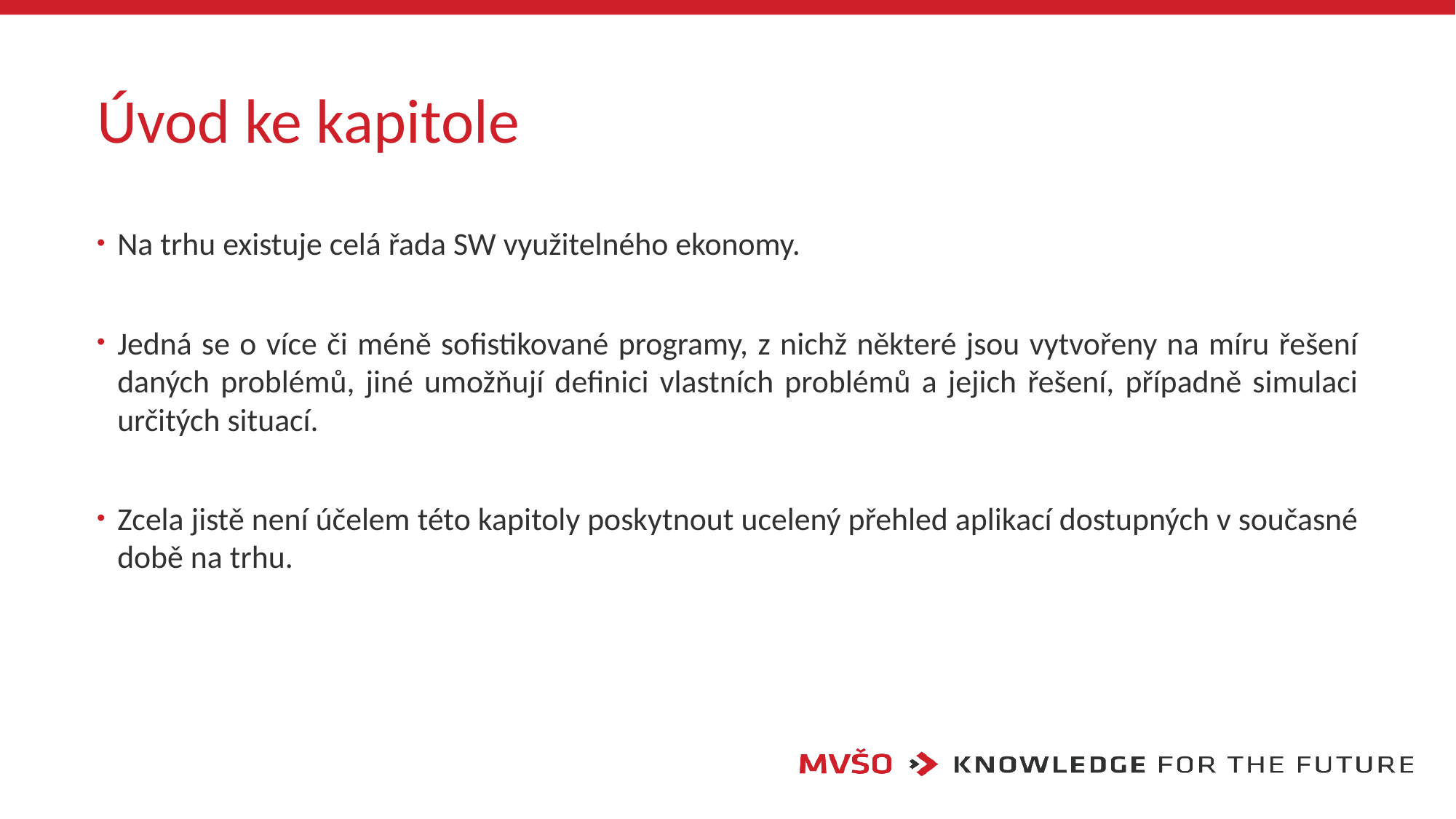

# Úvod ke kapitole
Na trhu existuje celá řada SW využitelného ekonomy.

Jedná se o více či méně sofistikované programy, z nichž některé jsou vytvořeny na míru řešení daných problémů, jiné umožňují definici vlastních problémů a jejich řešení, případně simulaci určitých situací.

Zcela jistě není účelem této kapitoly poskytnout ucelený přehled aplikací dostupných v současné době na trhu.